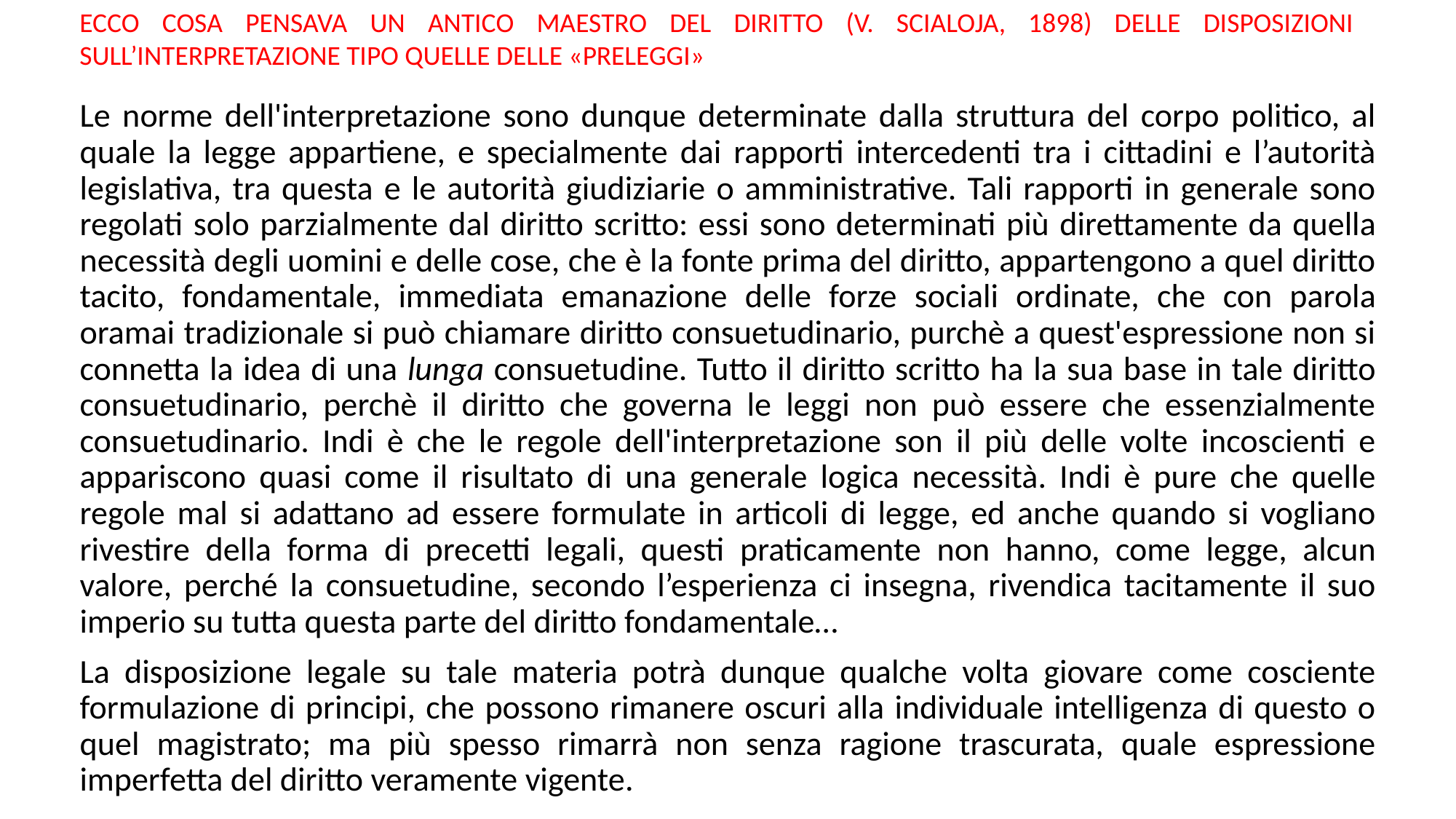

ECCO COSA PENSAVA UN ANTICO MAESTRO DEL DIRITTO (V. SCIALOJA, 1898) DELLE DISPOSIZIONI SULL’INTERPRETAZIONE TIPO QUELLE DELLE «PRELEGGI»
Le norme dell'interpretazione sono dunque determinate dalla struttura del corpo politico, al quale la legge appartiene, e specialmente dai rapporti intercedenti tra i cittadini e l’autorità legislativa, tra questa e le autorità giudiziarie o amministrative. Tali rapporti in generale sono regolati solo parzialmente dal diritto scritto: essi sono determinati più direttamente da quella necessità degli uomini e delle cose, che è la fonte prima del diritto, appartengono a quel diritto tacito, fondamentale, immediata emanazione delle forze sociali ordinate, che con parola oramai tradizionale si può chiamare diritto consuetudinario, purchè a quest'espressione non si connetta la idea di una lunga consuetudine. Tutto il diritto scritto ha la sua base in tale diritto consuetudinario, perchè il diritto che governa le leggi non può essere che essenzialmente consuetudinario. Indi è che le regole dell'interpretazione son il più delle volte incoscienti e appariscono quasi come il risultato di una generale logica necessità. Indi è pure che quelle regole mal si adattano ad essere formulate in articoli di legge, ed anche quando si vogliano rivestire della forma di precetti legali, questi praticamente non hanno, come legge, alcun valore, perché la consuetudine, secondo l’esperienza ci insegna, rivendica tacitamente il suo imperio su tutta questa parte del diritto fondamentale…
La disposizione legale su tale materia potrà dunque qualche volta giovare come cosciente formulazione di principi, che possono rimanere oscuri alla individuale intelligenza di questo o quel magistrato; ma più spesso rimarrà non senza ragione trascurata, quale espressione imperfetta del diritto veramente vigente.